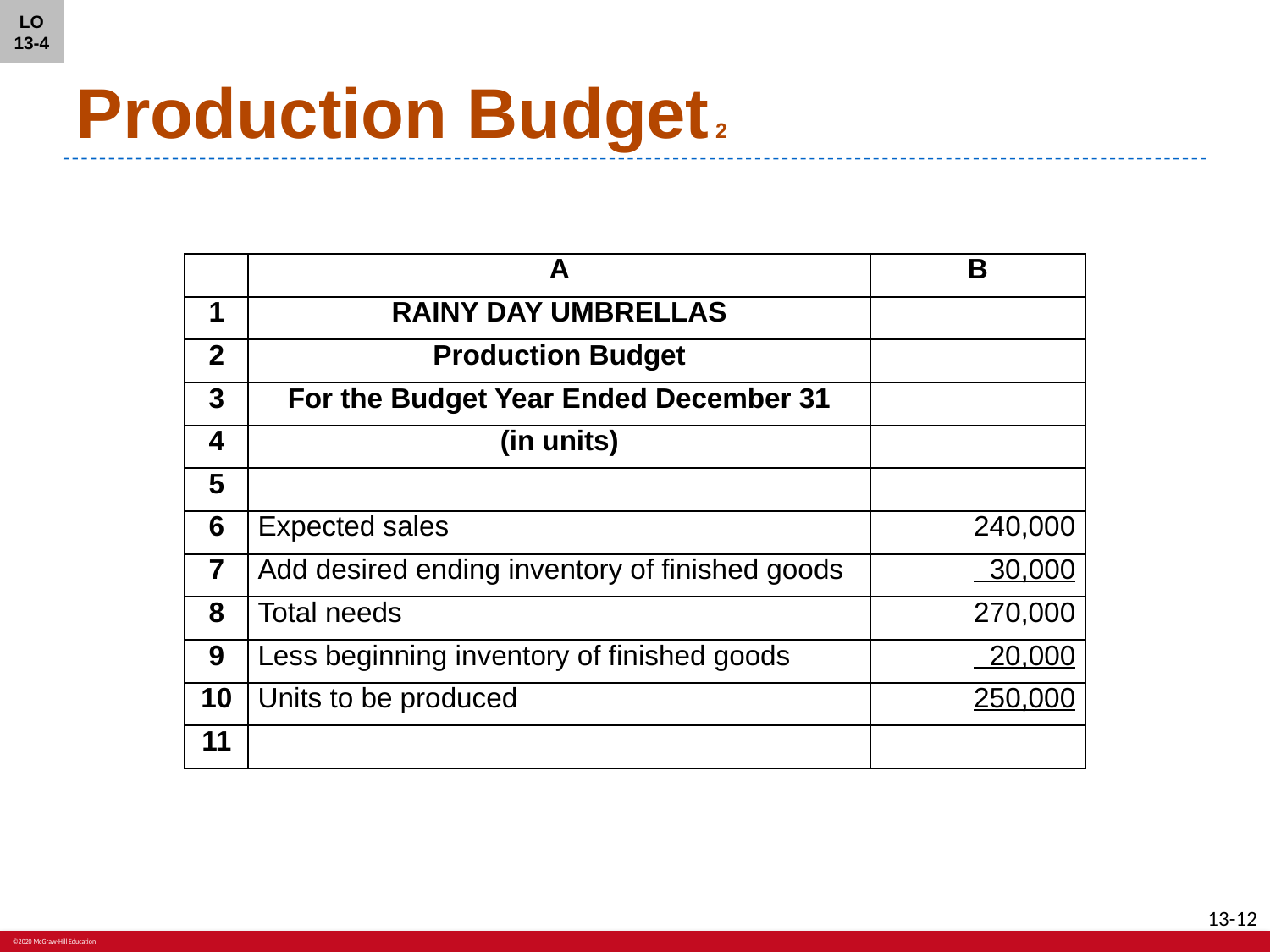

LO 13-4
# Production Budget 2
|  | A | B |
| --- | --- | --- |
| 1 | RAINY DAY UMBRELLAS |  |
| 2 | Production Budget |  |
| 3 | For the Budget Year Ended December 31 |  |
| 4 | (in units) |  |
| 5 |  |  |
| 6 | Expected sales | 240,000 |
| 7 | Add desired ending inventory of finished goods | 30,000 |
| 8 | Total needs | 270,000 |
| 9 | Less beginning inventory of finished goods | 20,000 |
| 10 | Units to be produced | 250,000 |
| 11 |  |  |